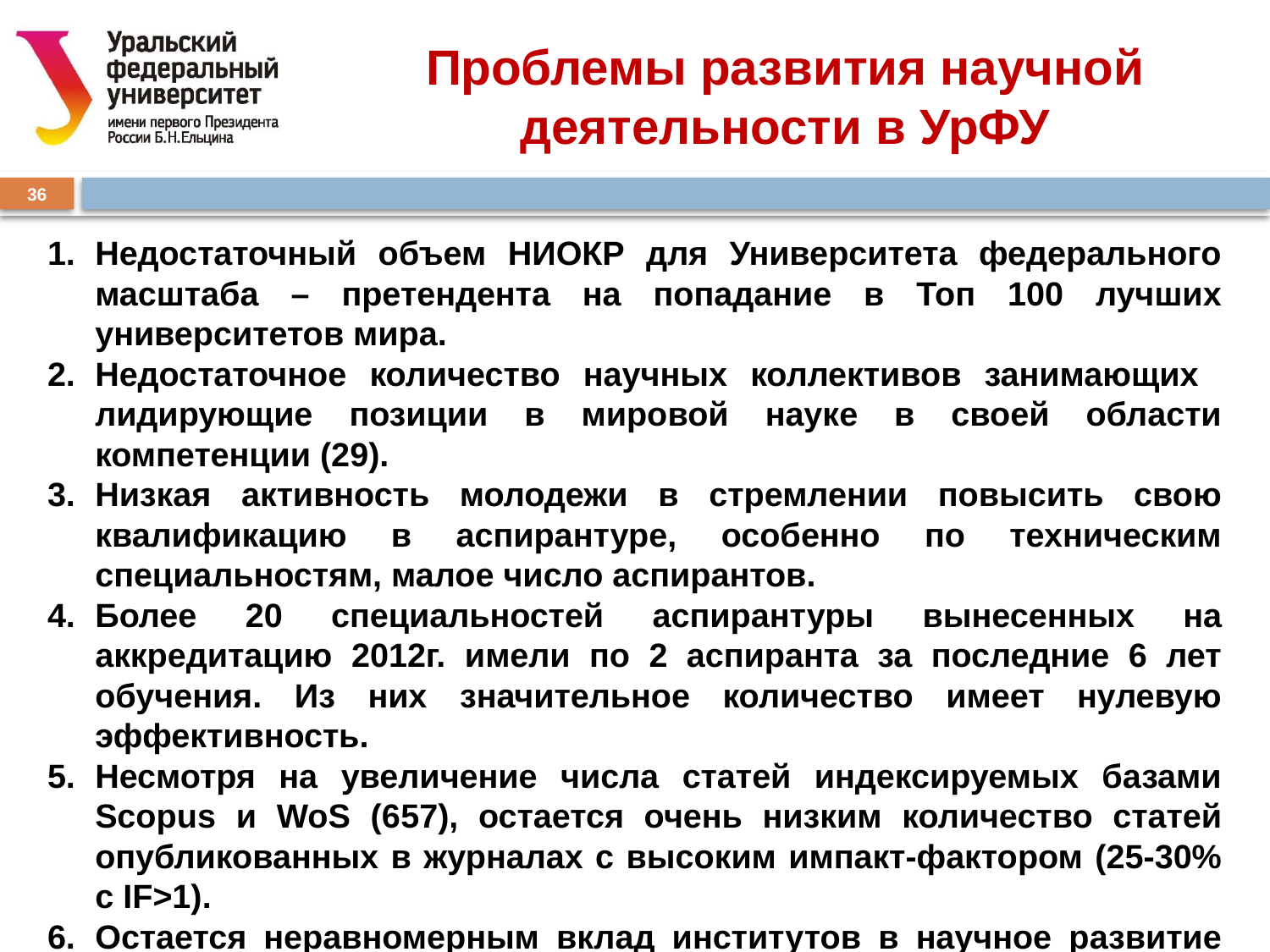

# Проблемы развития научной деятельности в УрФУ
36
Недостаточный объем НИОКР для Университета федерального масштаба – претендента на попадание в Топ 100 лучших университетов мира.
Недостаточное количество научных коллективов занимающих  лидирующие позиции в мировой науке в своей области компетенции (29).
Низкая активность молодежи в стремлении повысить свою квалификацию в аспирантуре, особенно по техническим специальностям, малое число аспирантов.
Более 20 специальностей аспирантуры вынесенных на аккредитацию 2012г. имели по 2 аспиранта за последние 6 лет обучения. Из них значительное количество имеет нулевую эффективность.
Несмотря на увеличение числа статей индексируемых базами Scopus и WoS (657), остается очень низким количество статей опубликованных в журналах с высоким импакт-фактором (25-30% с IF>1).
Остается неравномерным вклад институтов в научное развитие УрФУ.
Всего 5 институтов из 16-ти приносят более 80% объемов НИР и публикаций в зарубежных изданиях.